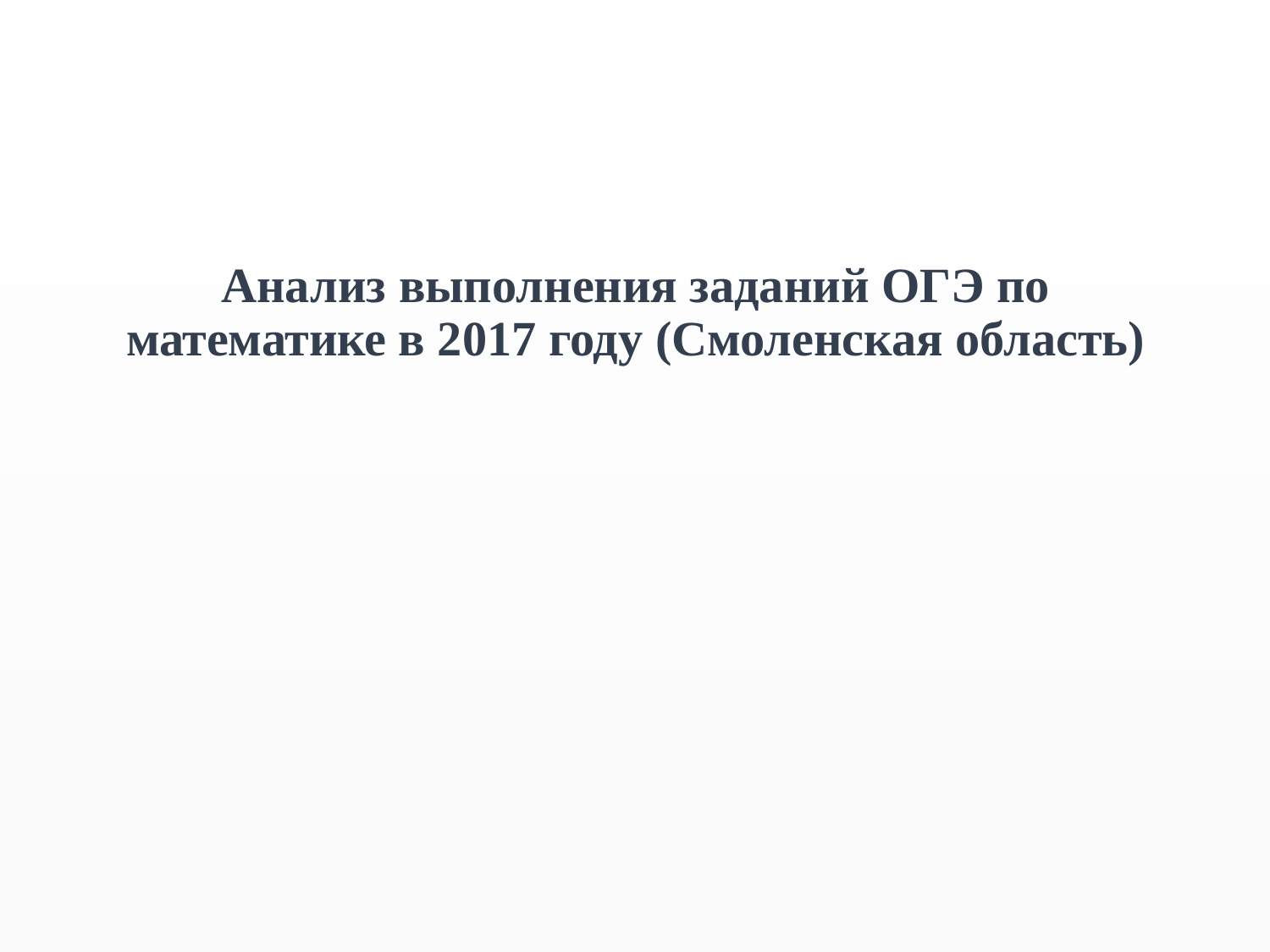

Анализ выполнения заданий ОГЭ по математике в 2017 году (Смоленская область)